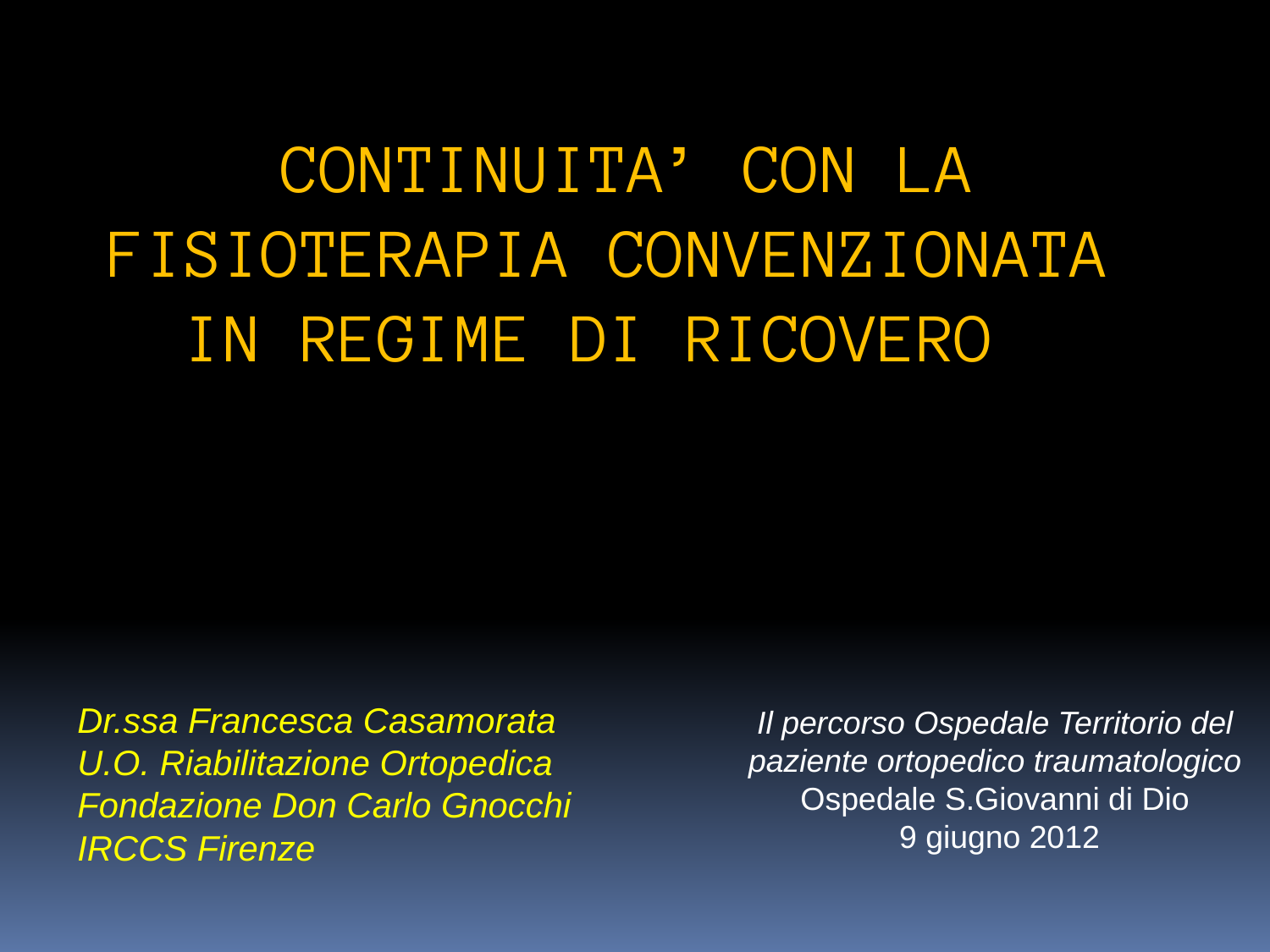

CONTINUITA’ CON LA FISIOTERAPIA CONVENZIONATA
IN REGIME DI RICOVERO
Dr.ssa Francesca Casamorata
U.O. Riabilitazione Ortopedica
Fondazione Don Carlo Gnocchi
IRCCS Firenze
Il percorso Ospedale Territorio del paziente ortopedico traumatologico
Ospedale S.Giovanni di Dio
 9 giugno 2012